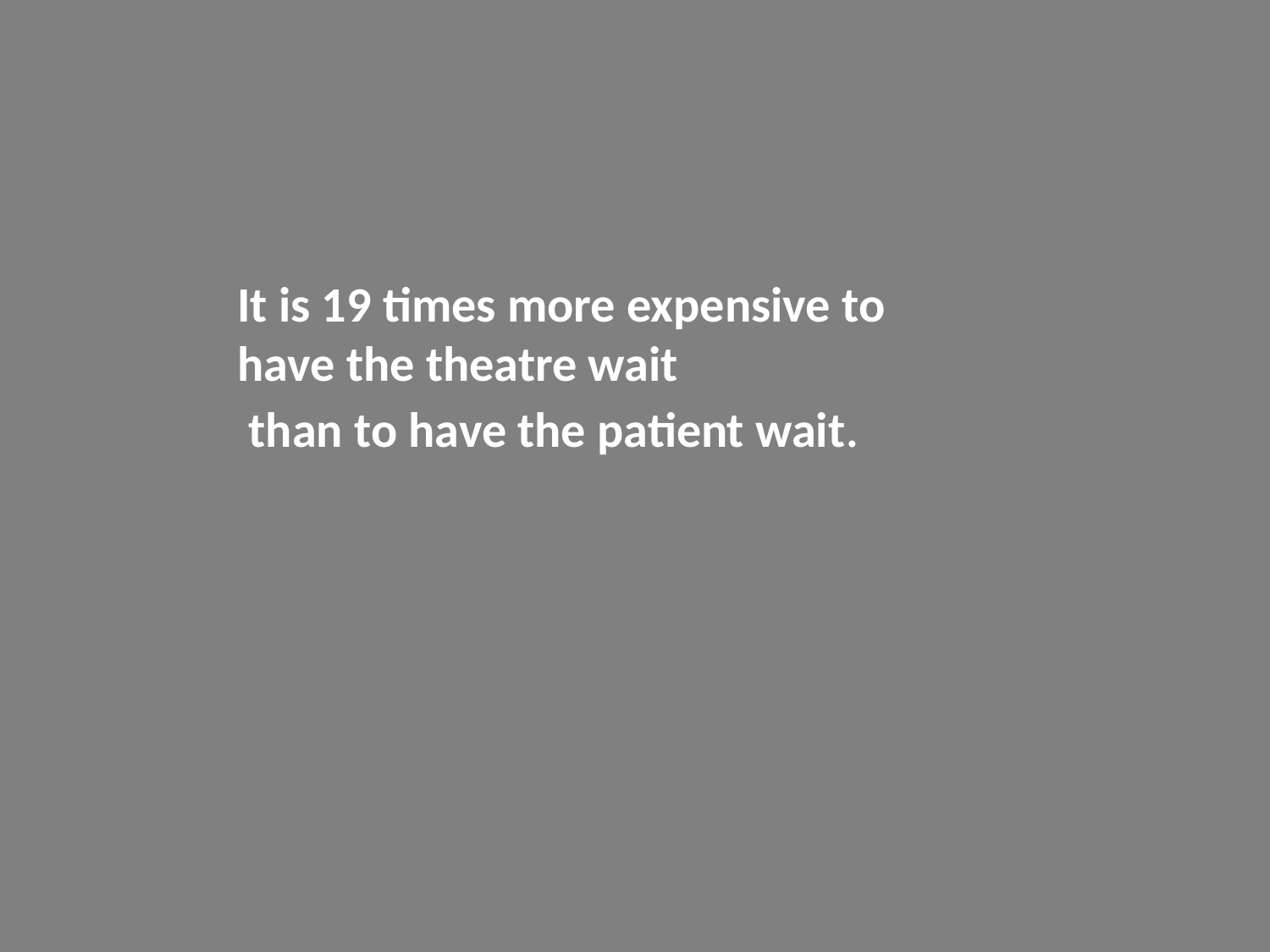

It is 19 times more expensive to have the theatre wait
 than to have the patient wait.